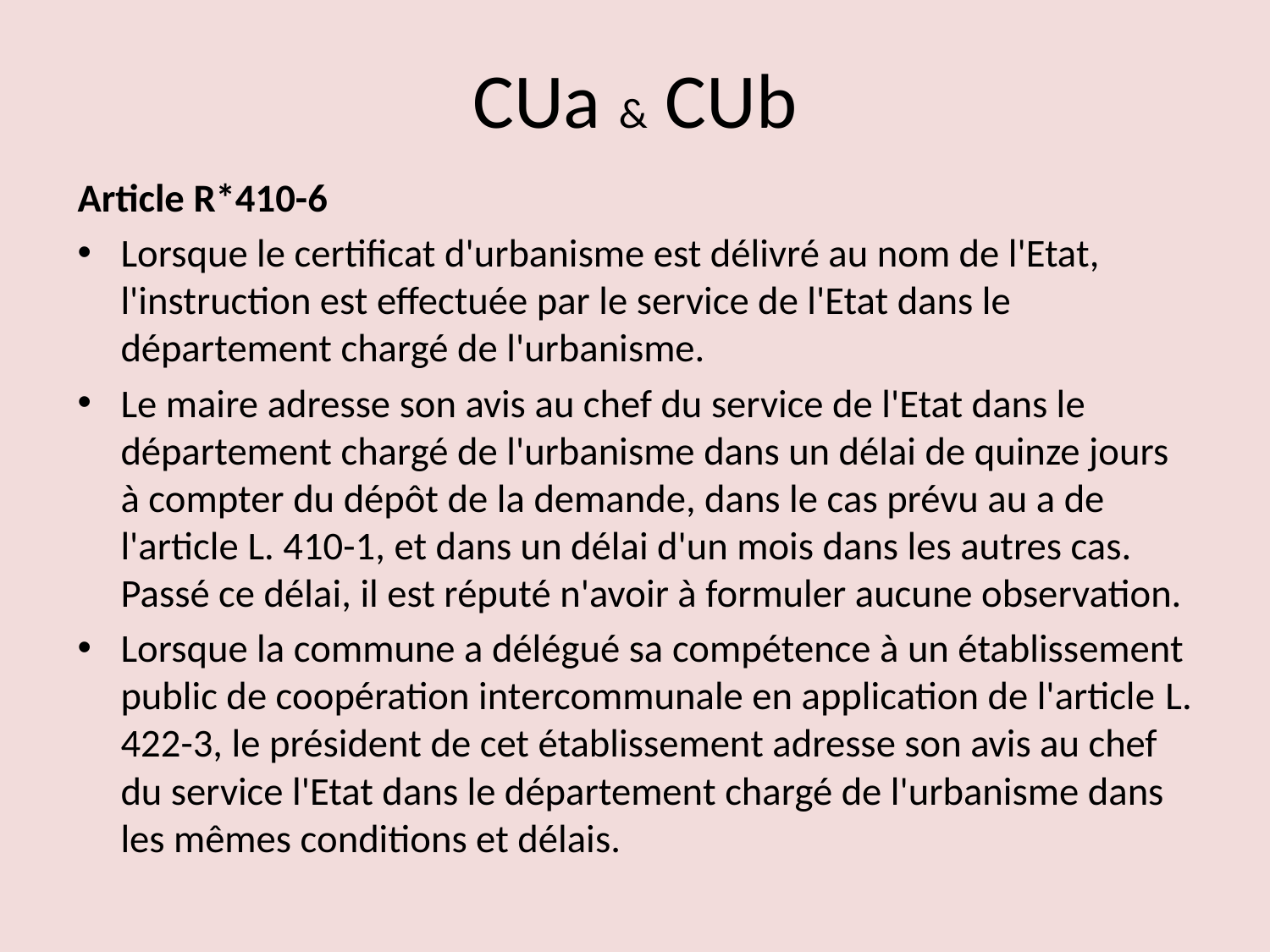

# CUa & CUb
Article R*410-6
Lorsque le certificat d'urbanisme est délivré au nom de l'Etat, l'instruction est effectuée par le service de l'Etat dans le département chargé de l'urbanisme.
Le maire adresse son avis au chef du service de l'Etat dans le département chargé de l'urbanisme dans un délai de quinze jours à compter du dépôt de la demande, dans le cas prévu au a de l'article L. 410-1, et dans un délai d'un mois dans les autres cas. Passé ce délai, il est réputé n'avoir à formuler aucune observation.
Lorsque la commune a délégué sa compétence à un établissement public de coopération intercommunale en application de l'article L. 422-3, le président de cet établissement adresse son avis au chef du service l'Etat dans le département chargé de l'urbanisme dans les mêmes conditions et délais.